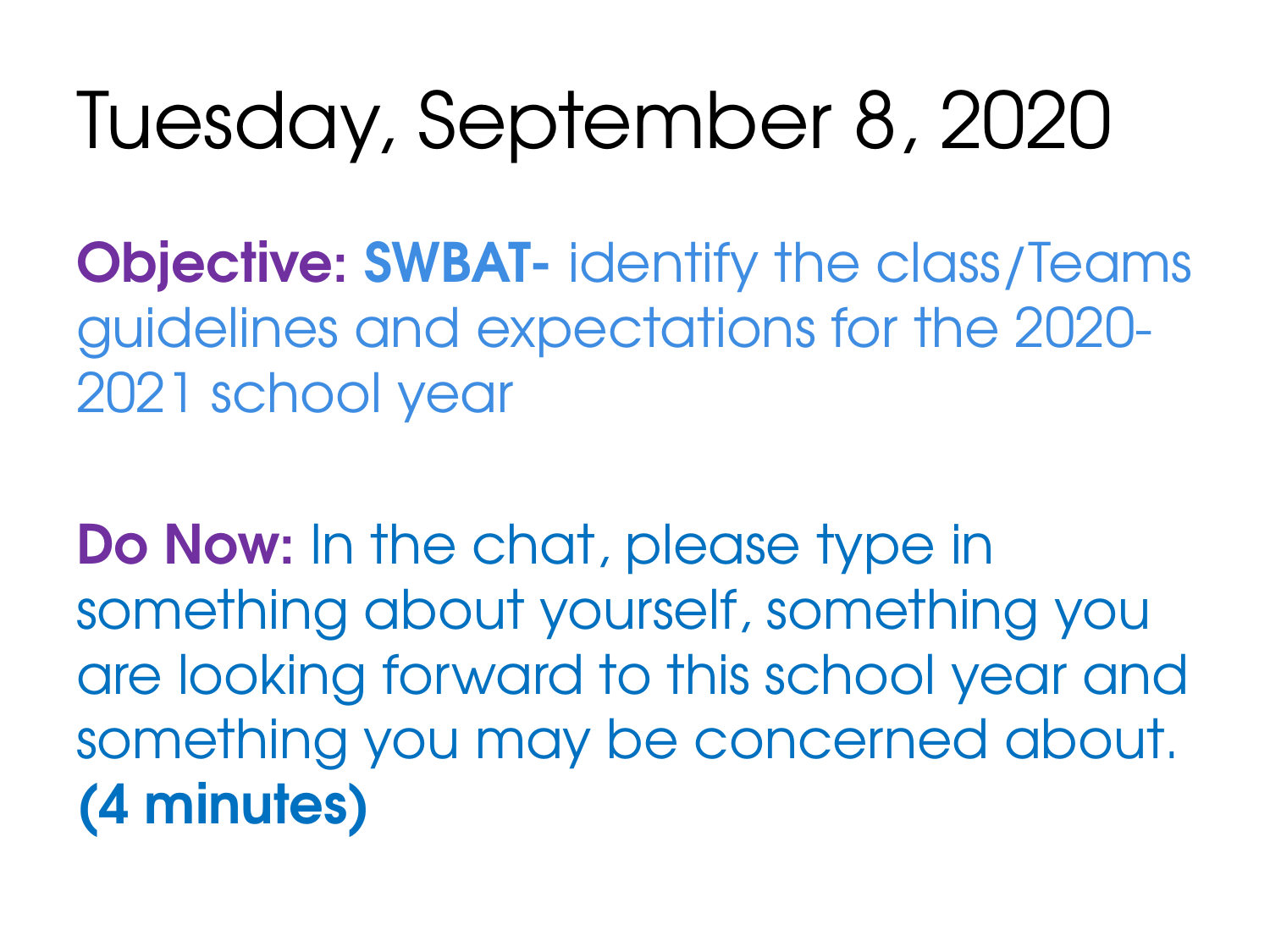

# Tuesday, September 8, 2020
Objective: SWBAT- identify the class/Teams guidelines and expectations for the 2020-2021 school year

Do Now: In the chat, please type in something about yourself, something you are looking forward to this school year and something you may be concerned about. (4 minutes)